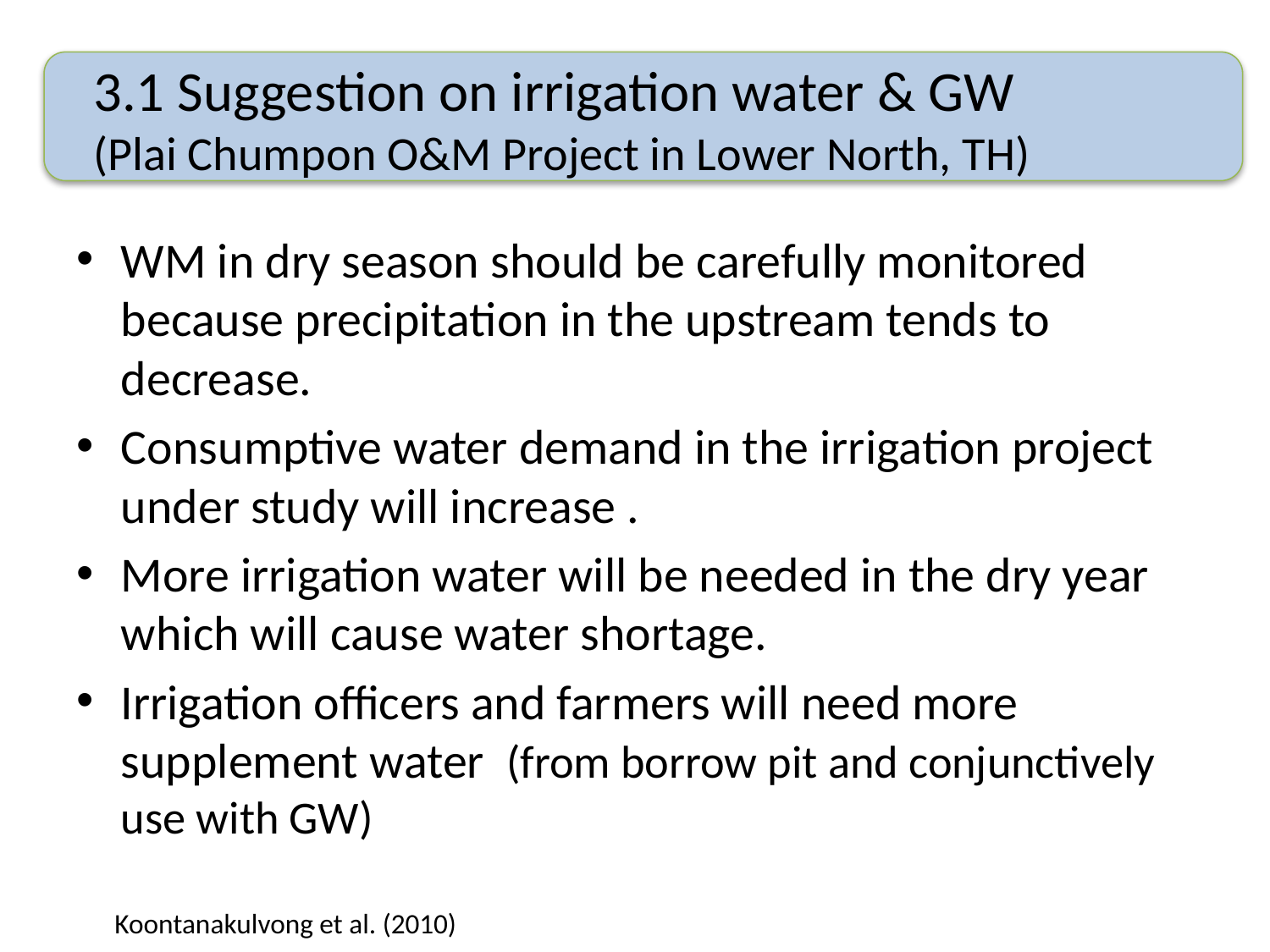

# 3.1 Suggestion on irrigation water & GW (Plai Chumpon O&M Project in Lower North, TH)

WM in dry season should be carefully monitored because precipitation in the upstream tends to decrease.
Consumptive water demand in the irrigation project under study will increase .
More irrigation water will be needed in the dry year which will cause water shortage.
Irrigation officers and farmers will need more supplement water  (from borrow pit and conjunctively use with GW)
Koontanakulvong et al. (2010)